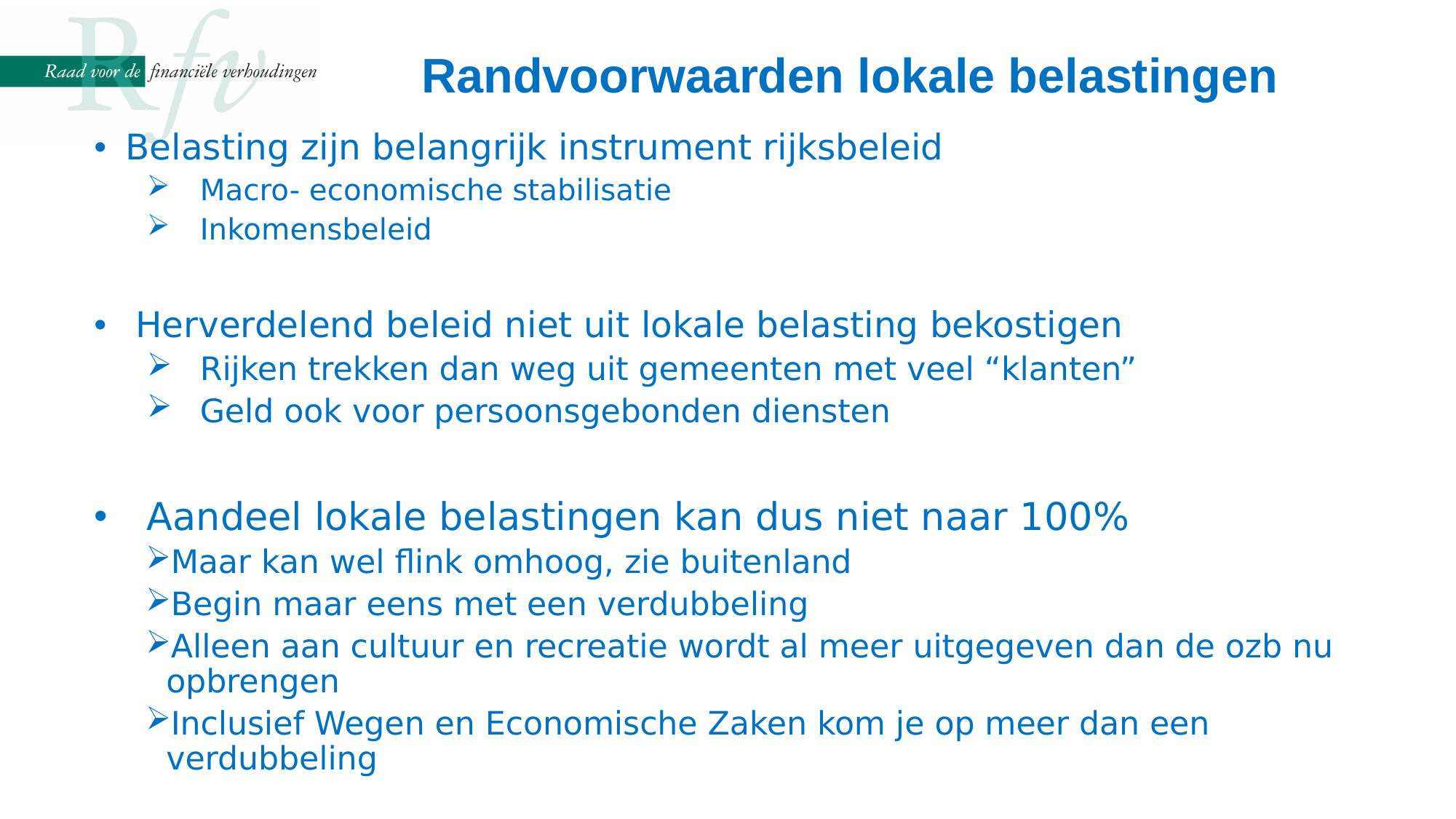

Randvoorwaarden lokale belastingen
Belasting zijn belangrijk instrument rijksbeleid
Macro- economische stabilisatie
Inkomensbeleid

Herverdelend beleid niet uit lokale belasting bekostigen
Rijken trekken dan weg uit gemeenten met veel “klanten”
Geld ook voor persoonsgebonden diensten

Aandeel lokale belastingen kan dus niet naar 100%
Maar kan wel flink omhoog, zie buitenland
Begin maar eens met een verdubbeling
Alleen aan cultuur en recreatie wordt al meer uitgegeven dan de ozb nu opbrengen
Inclusief Wegen en Economische Zaken kom je op meer dan een verdubbeling